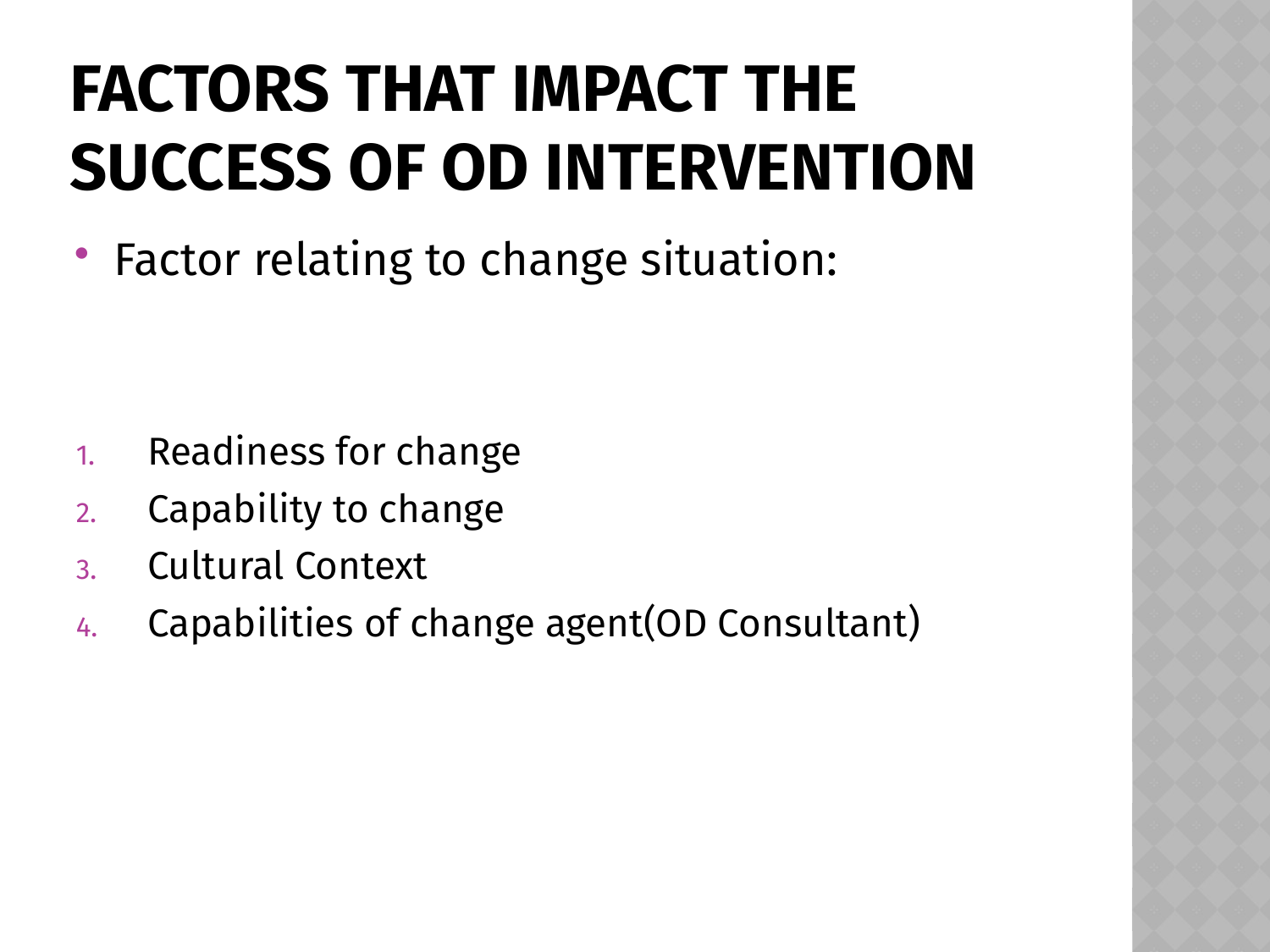

# Factors that impact the success of od intervention
Factor relating to change situation:

Readiness for change
Capability to change
Cultural Context
Capabilities of change agent(OD Consultant)